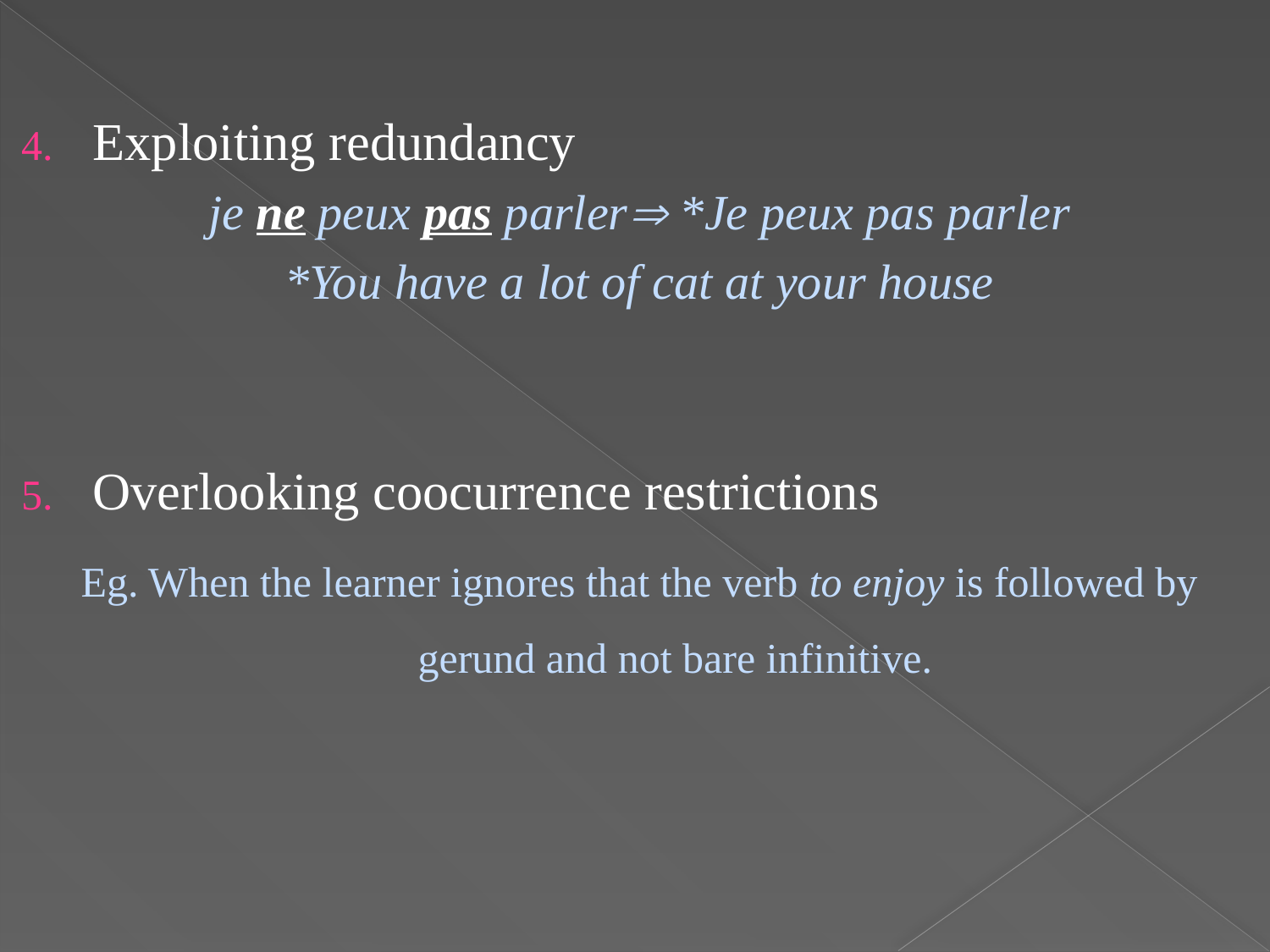

#
Exploiting redundancy
je ne peux pas parler⇒ *Je peux pas parler
*You have a lot of cat at your house

Overlooking coocurrence restrictions
Eg. When the learner ignores that the verb to enjoy is followed by gerund and not bare infinitive.